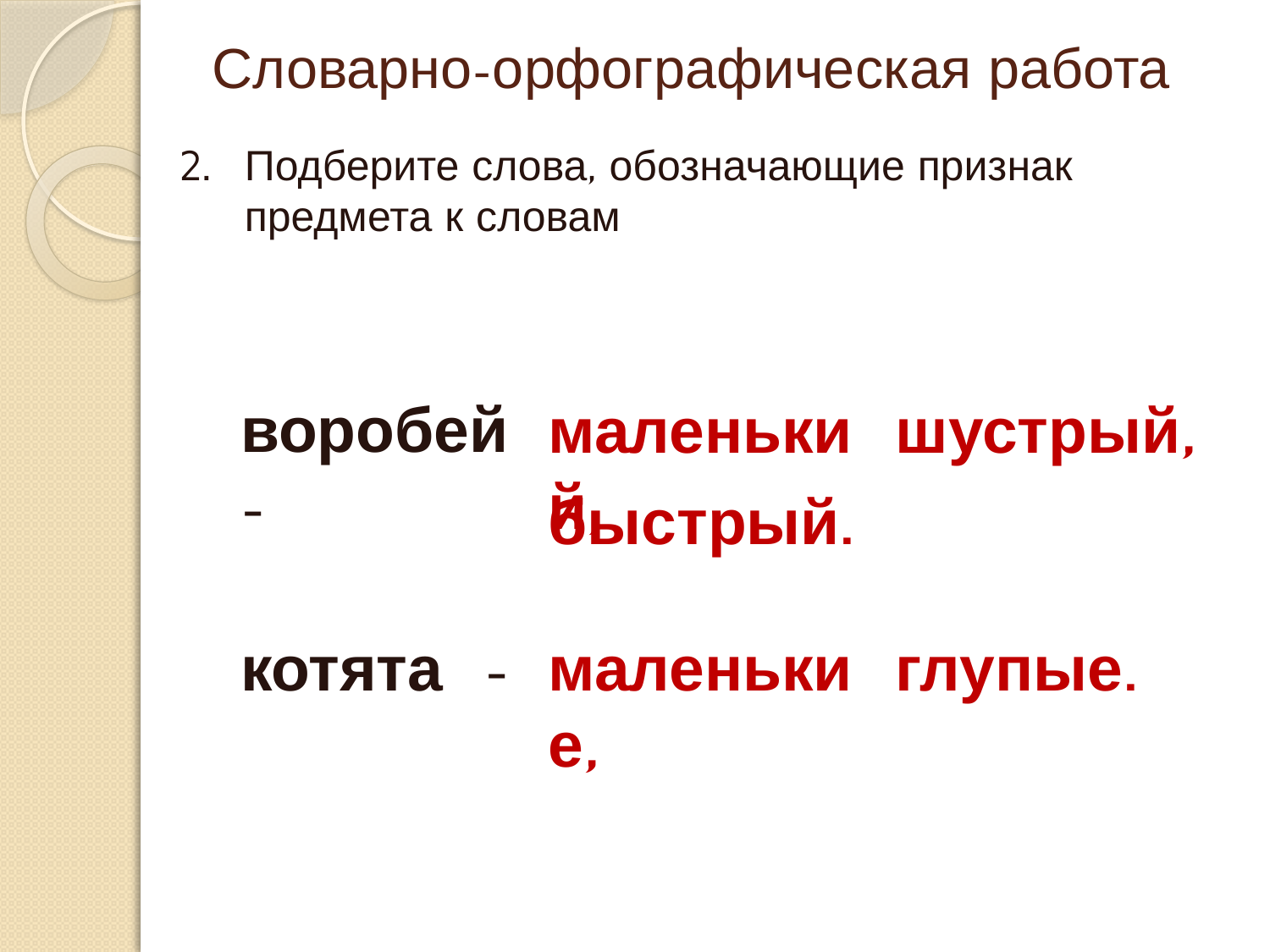

# Словарно-орфографическая работа
Подберите слова, обозначающие признак предмета к словам
воробей  -
маленький,
шустрый,
быстрый.
котята  -
маленькие,
глупые.